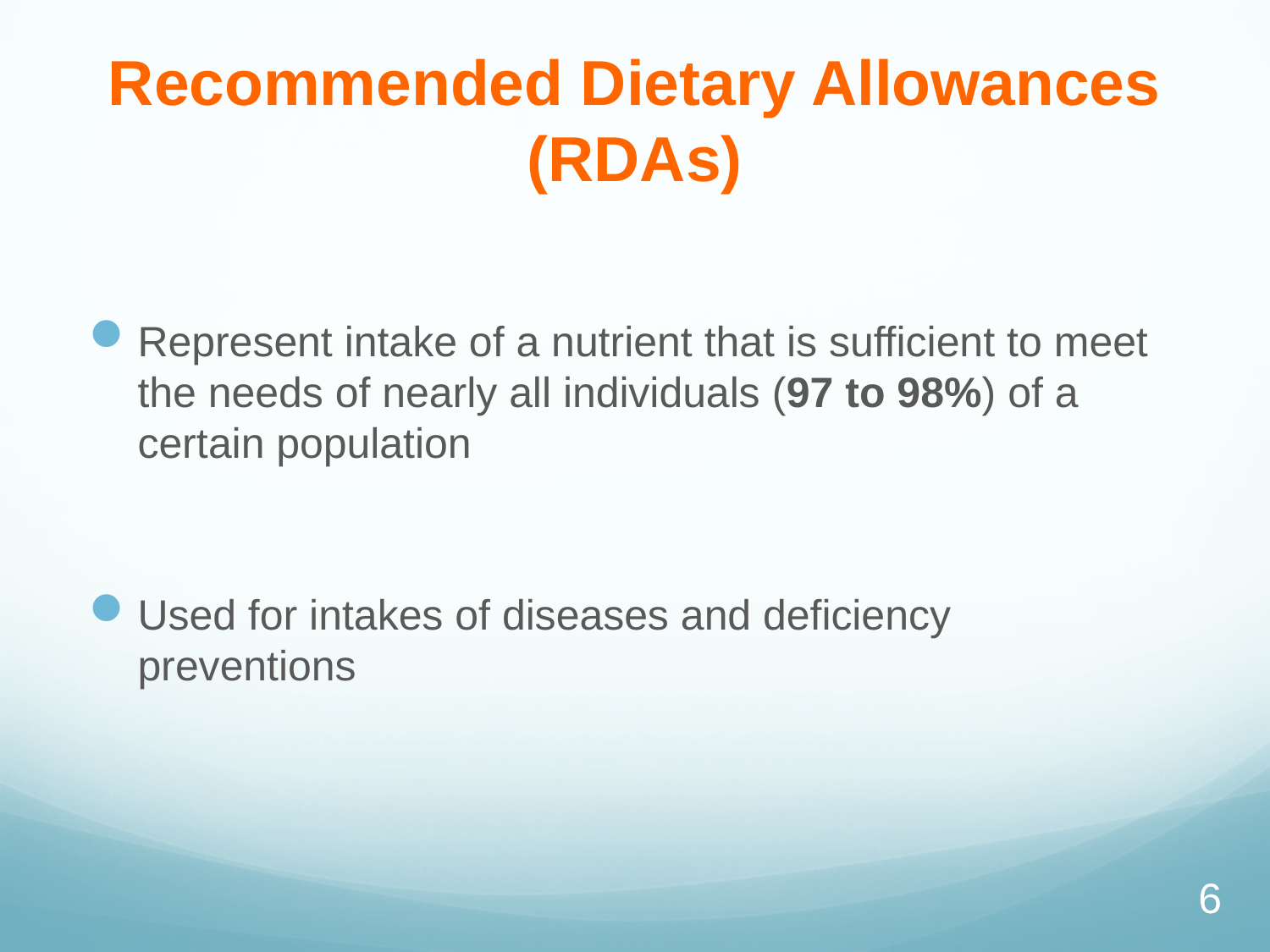

# Recommended Dietary Allowances (RDAs)

Represent intake of a nutrient that is sufficient to meet the needs of nearly all individuals (97 to 98%) of a certain population

Used for intakes of diseases and deficiency preventions

6